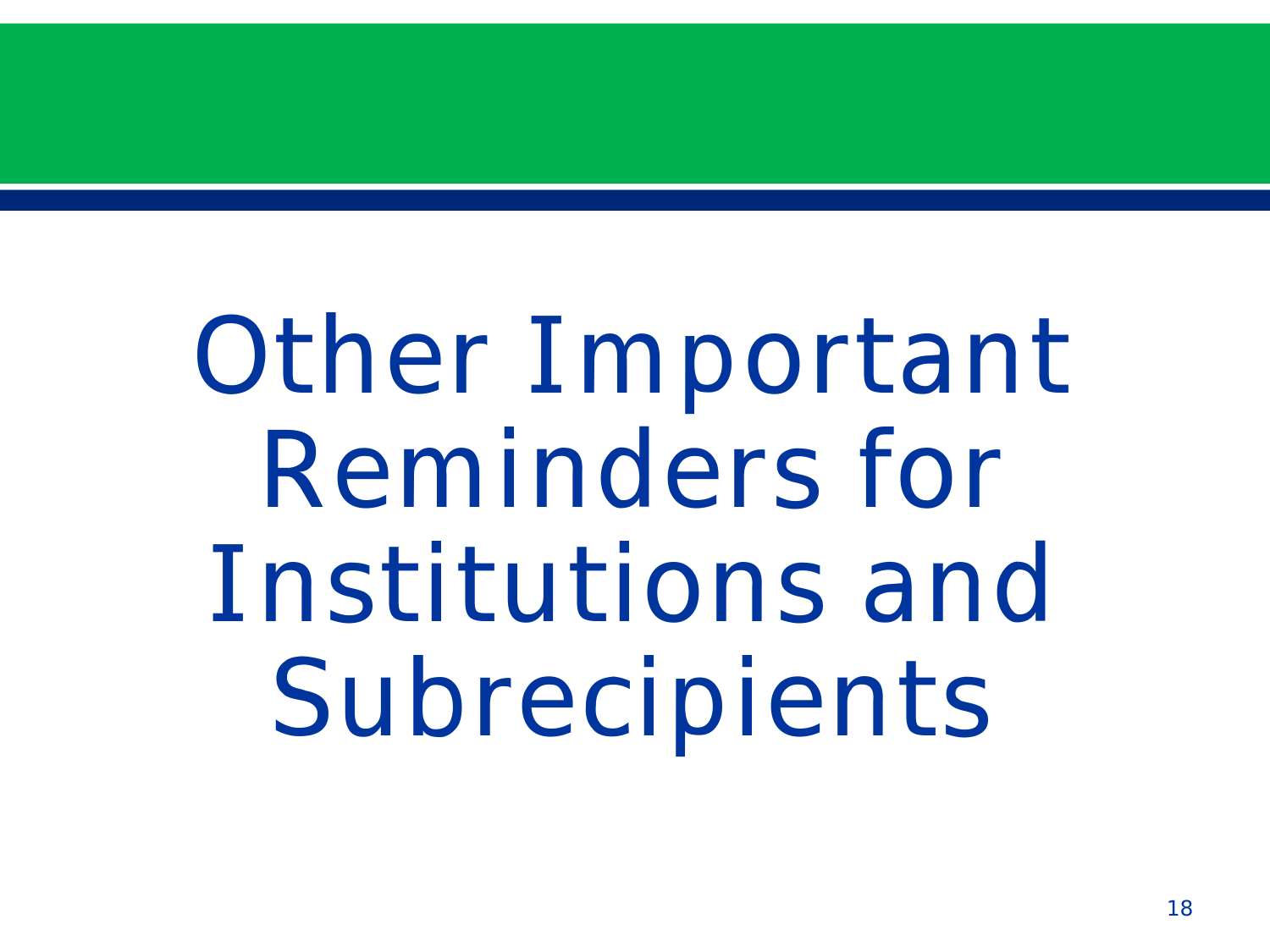

#

Other Important Reminders for Institutions and Subrecipients
18